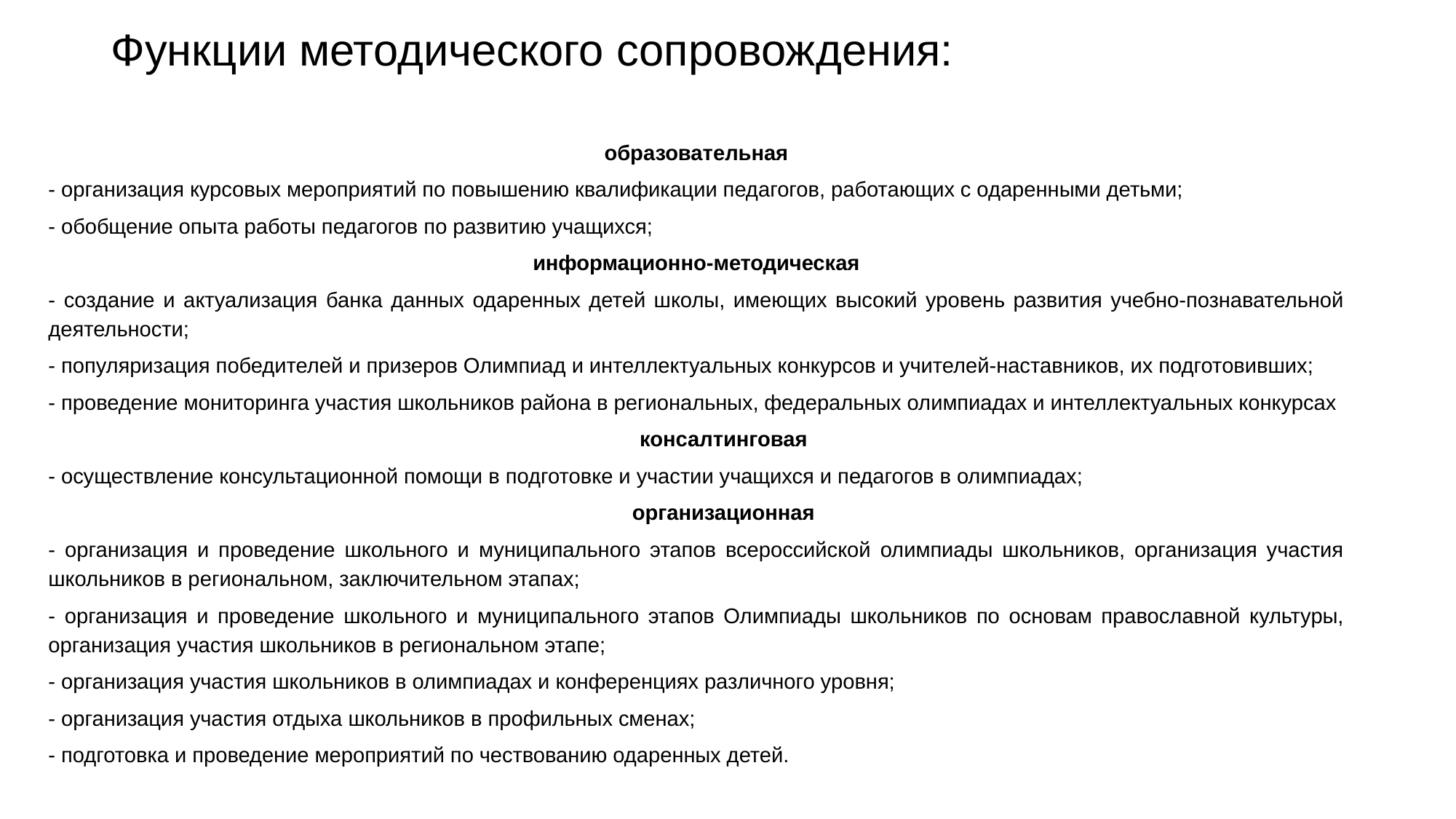

# Функции методического сопровождения:
образовательная
- организация курсовых мероприятий по повышению квалификации педагогов, работающих с одаренными детьми;
- обобщение опыта работы педагогов по развитию учащихся;
информационно-методическая
- создание и актуализация банка данных одаренных детей школы, имеющих высокий уровень развития учебно-познавательной деятельности;
- популяризация победителей и призеров Олимпиад и интеллектуальных конкурсов и учителей-наставников, их подготовивших;
- проведение мониторинга участия школьников района в региональных, федеральных олимпиадах и интеллектуальных конкурсах
	консалтинговая
- осуществление консультационной помощи в подготовке и участии учащихся и педагогов в олимпиадах;
	организационная
- организация и проведение школьного и муниципального этапов всероссийской олимпиады школьников, организация участия школьников в региональном, заключительном этапах;
- организация и проведение школьного и муниципального этапов Олимпиады школьников по основам православной культуры, организация участия школьников в региональном этапе;
- организация участия школьников в олимпиадах и конференциях различного уровня;
- организация участия отдыха школьников в профильных сменах;
- подготовка и проведение мероприятий по чествованию одаренных детей.